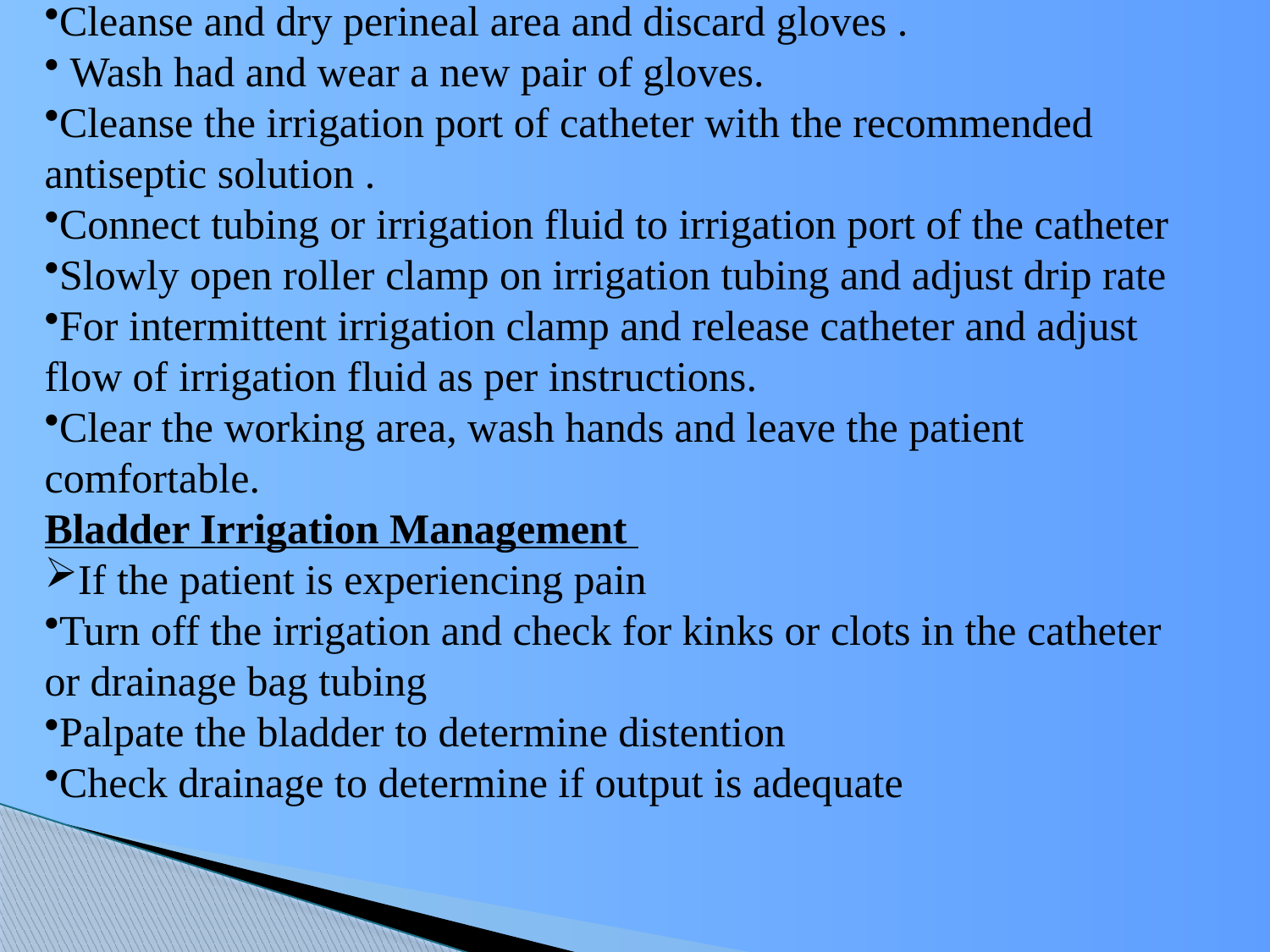

Cleanse and dry perineal area and discard gloves .
 Wash had and wear a new pair of gloves.
Cleanse the irrigation port of catheter with the recommended antiseptic solution .
Connect tubing or irrigation fluid to irrigation port of the catheter
Slowly open roller clamp on irrigation tubing and adjust drip rate
For intermittent irrigation clamp and release catheter and adjust flow of irrigation fluid as per instructions.
Clear the working area, wash hands and leave the patient comfortable.
Bladder Irrigation Management
If the patient is experiencing pain
Turn off the irrigation and check for kinks or clots in the catheter or drainage bag tubing
Palpate the bladder to determine distention
Check drainage to determine if output is adequate